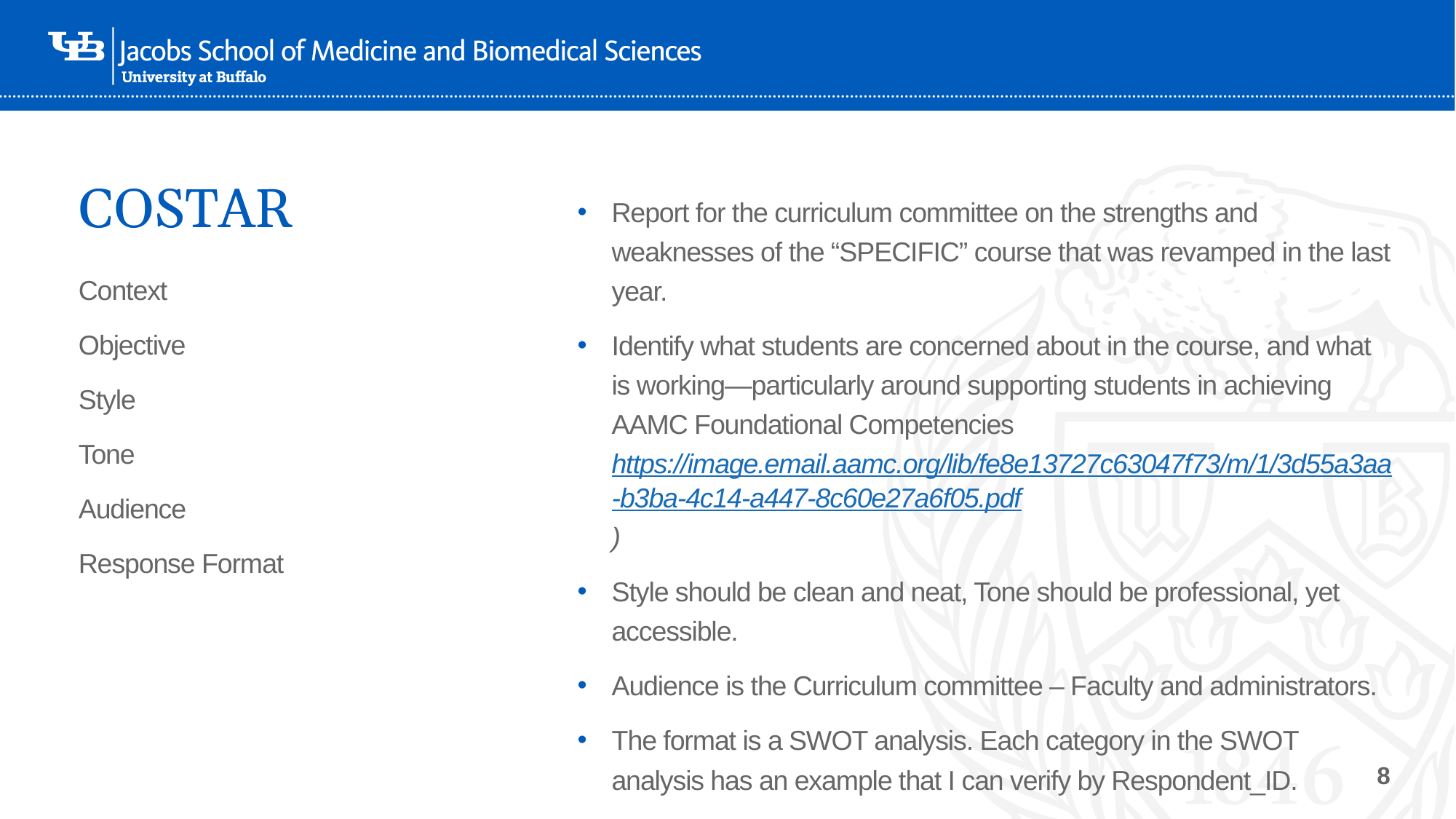

# COSTAR
Report for the curriculum committee on the strengths and weaknesses of the “SPECIFIC” course that was revamped in the last year.
Identify what students are concerned about in the course, and what is working—particularly around supporting students in achieving AAMC Foundational Competencies https://image.email.aamc.org/lib/fe8e13727c63047f73/m/1/3d55a3aa-b3ba-4c14-a447-8c60e27a6f05.pdf)
Style should be clean and neat, Tone should be professional, yet accessible.
Audience is the Curriculum committee – Faculty and administrators.
The format is a SWOT analysis. Each category in the SWOT analysis has an example that I can verify by Respondent_ID.
Context
Objective
Style
Tone
Audience
Response Format